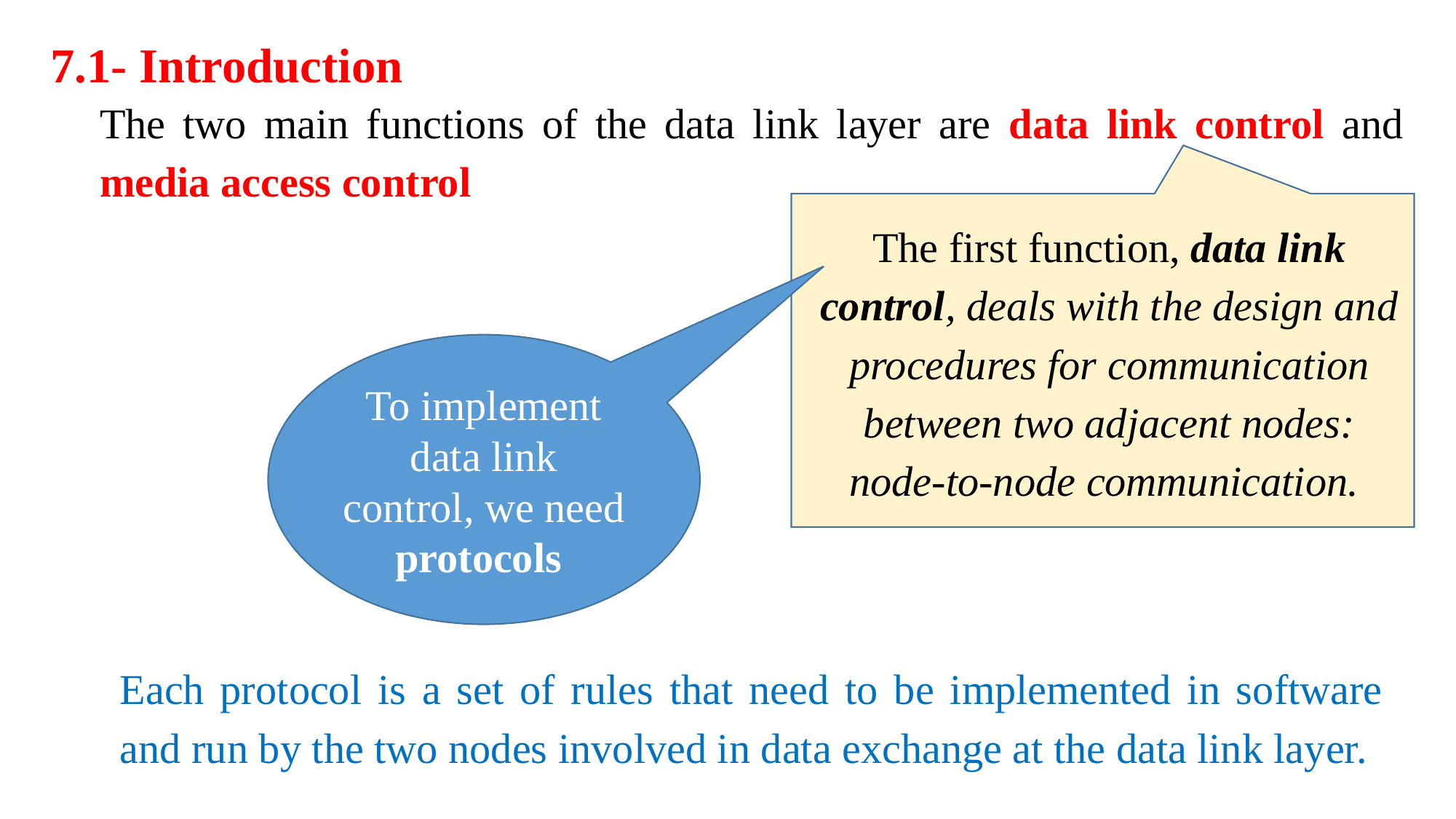

7.1- Introduction
The two main functions of the data link layer are data link control and media access control

The first function, data link control, deals with the design and procedures for communication between two adjacent nodes: node-to-node communication.
To implement data link control, we need protocols
Each protocol is a set of rules that need to be implemented in software and run by the two nodes involved in data exchange at the data link layer.